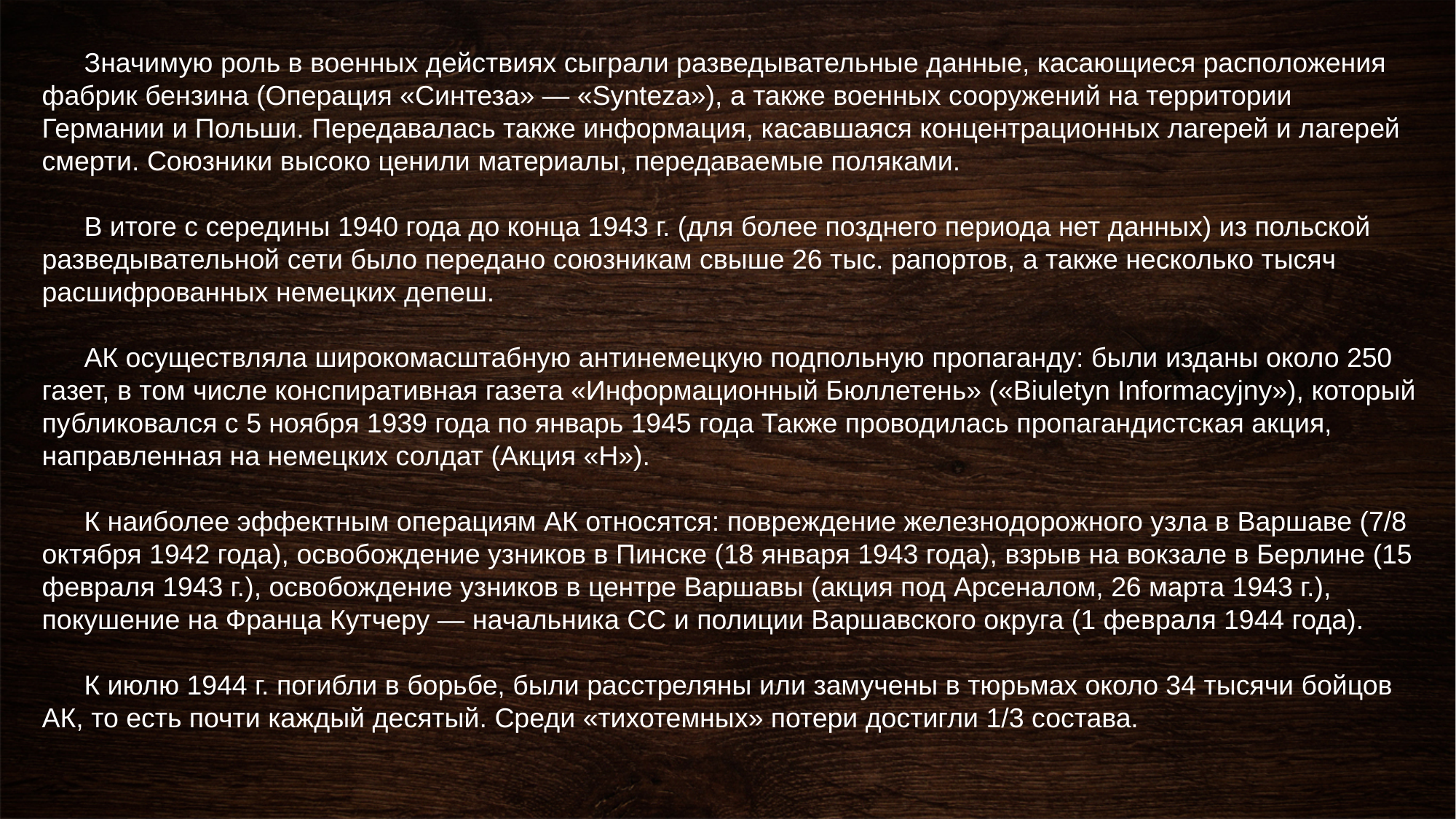

Значимую роль в военных действиях сыграли разведывательные данные, касающиеся расположения фабрик бензина (Операция «Синтеза» — «Synteza»), а также военных сооружений на территории Германии и Польши. Передавалась также информация, касавшаяся концентрационных лагерей и лагерей смерти. Союзники высоко ценили материалы, передаваемые поляками.

В итоге с середины 1940 года до конца 1943 г. (для более позднего периода нет данных) из польской разведывательной сети было передано союзникам свыше 26 тыс. рапортов, а также несколько тысяч расшифрованных немецких депеш.

АК осуществляла широкомасштабную антинемецкую подпольную пропаганду: были изданы около 250 газет, в том числе конспиративная газета «Информационный Бюллетень» («Biuletyn Informacyjny»), который публиковался с 5 ноября 1939 года по январь 1945 года Также проводилась пропагандистская акция, направленная на немецких солдат (Акция «Н»).

К наиболее эффектным операциям АК относятся: повреждение железнодорожного узла в Варшаве (7/8 октября 1942 года), освобождение узников в Пинске (18 января 1943 года), взрыв на вокзале в Берлине (15 февраля 1943 г.), освобождение узников в центре Варшавы (акция под Арсеналом, 26 марта 1943 г.), покушение на Франца Кутчеру — начальника СС и полиции Варшавского округа (1 февраля 1944 года).

К июлю 1944 г. погибли в борьбе, были расстреляны или замучены в тюрьмах около 34 тысячи бойцов АК, то есть почти каждый десятый. Среди «тихотемных» потери достигли 1/3 состава.